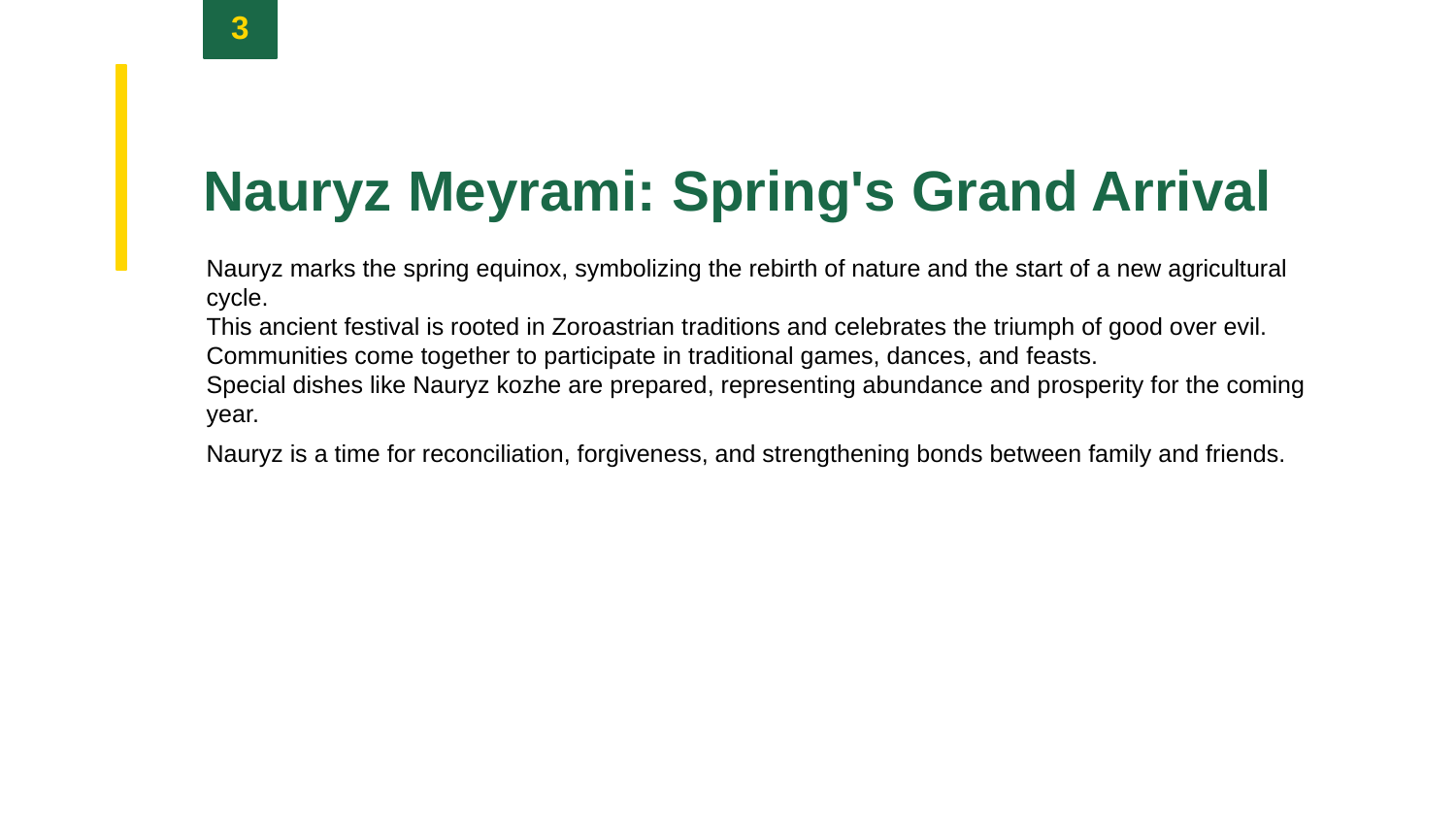

3

Nauryz Meyrami: Spring's Grand Arrival
Nauryz marks the spring equinox, symbolizing the rebirth of nature and the start of a new agricultural cycle.
This ancient festival is rooted in Zoroastrian traditions and celebrates the triumph of good over evil.
Communities come together to participate in traditional games, dances, and feasts.
Special dishes like Nauryz kozhe are prepared, representing abundance and prosperity for the coming year.
Nauryz is a time for reconciliation, forgiveness, and strengthening bonds between family and friends.